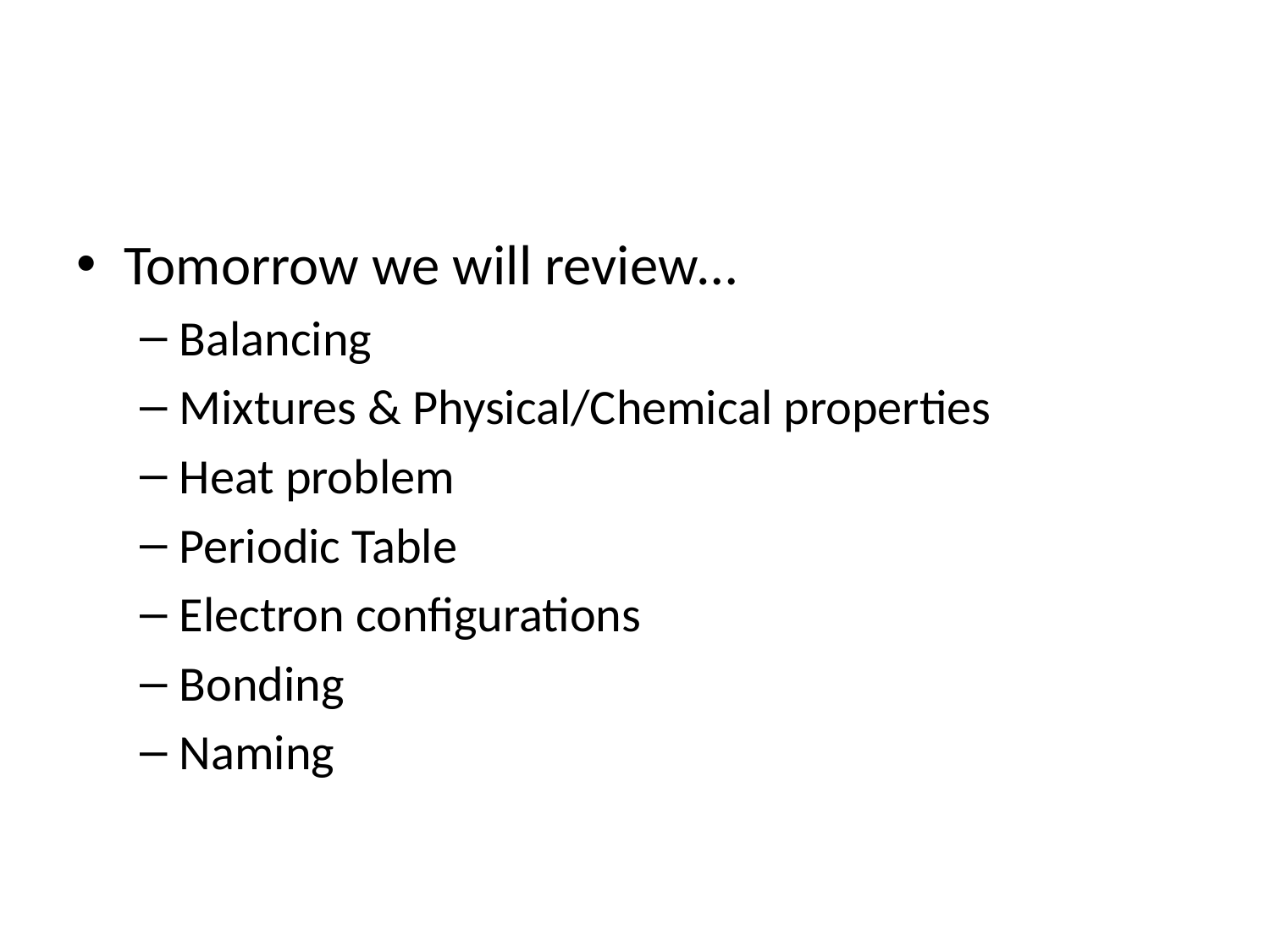

#
Tomorrow we will review…
Balancing
Mixtures & Physical/Chemical properties
Heat problem
Periodic Table
Electron configurations
Bonding
Naming